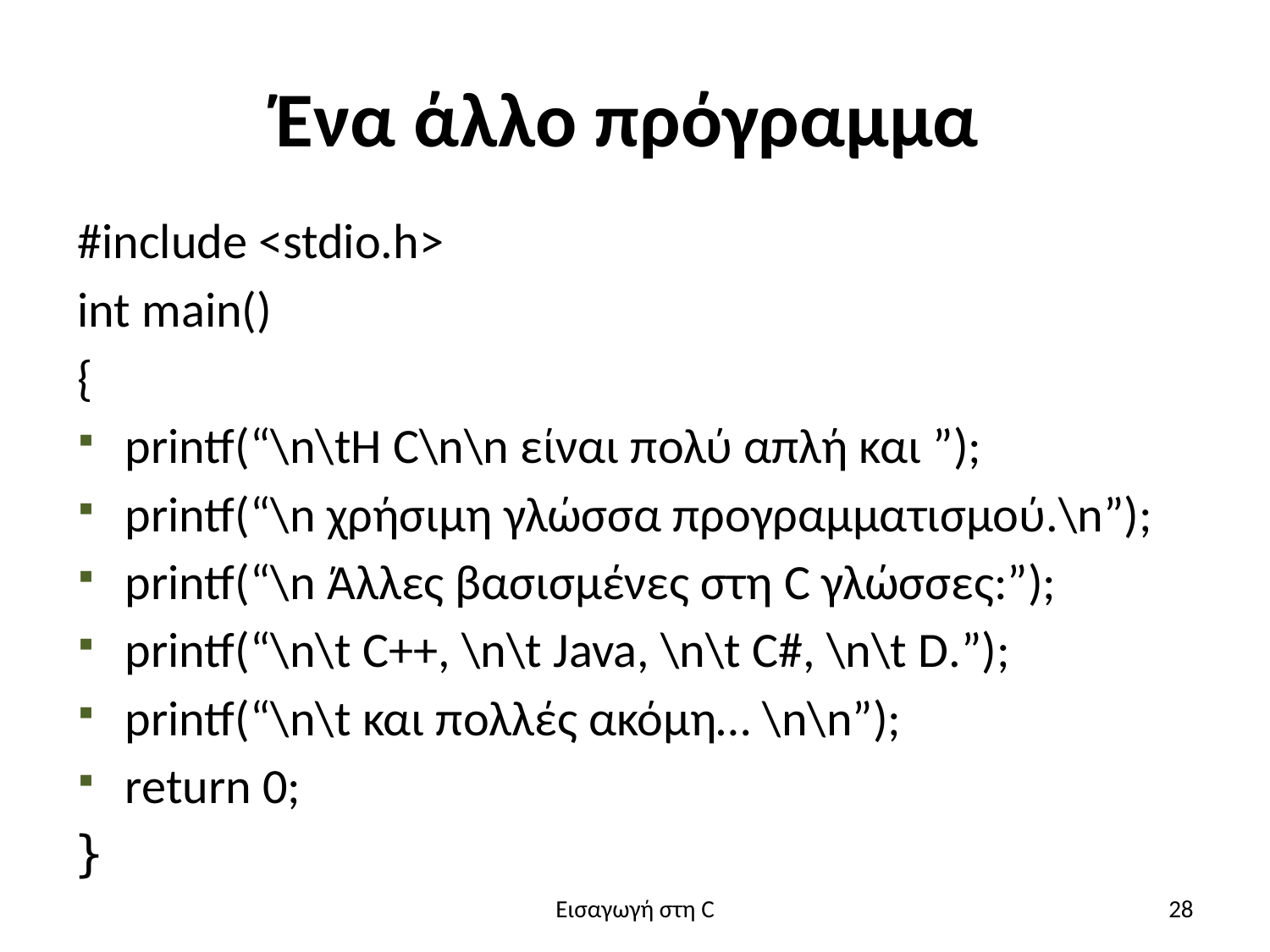

# Ένα άλλο πρόγραμμα
#include <stdio.h>
int main()
{
printf(“\n\tΗ C\n\n είναι πολύ απλή και ”);
printf(“\n χρήσιμη γλώσσα προγραμματισμού.\n”);
printf(“\n Άλλες βασισμένες στη C γλώσσες:”);
printf(“\n\t C++, \n\t Java, \n\t C#, \n\t D.”);
printf(“\n\t και πολλές ακόμη… \n\n”);
return 0;
}

Εισαγωγή στη C
28